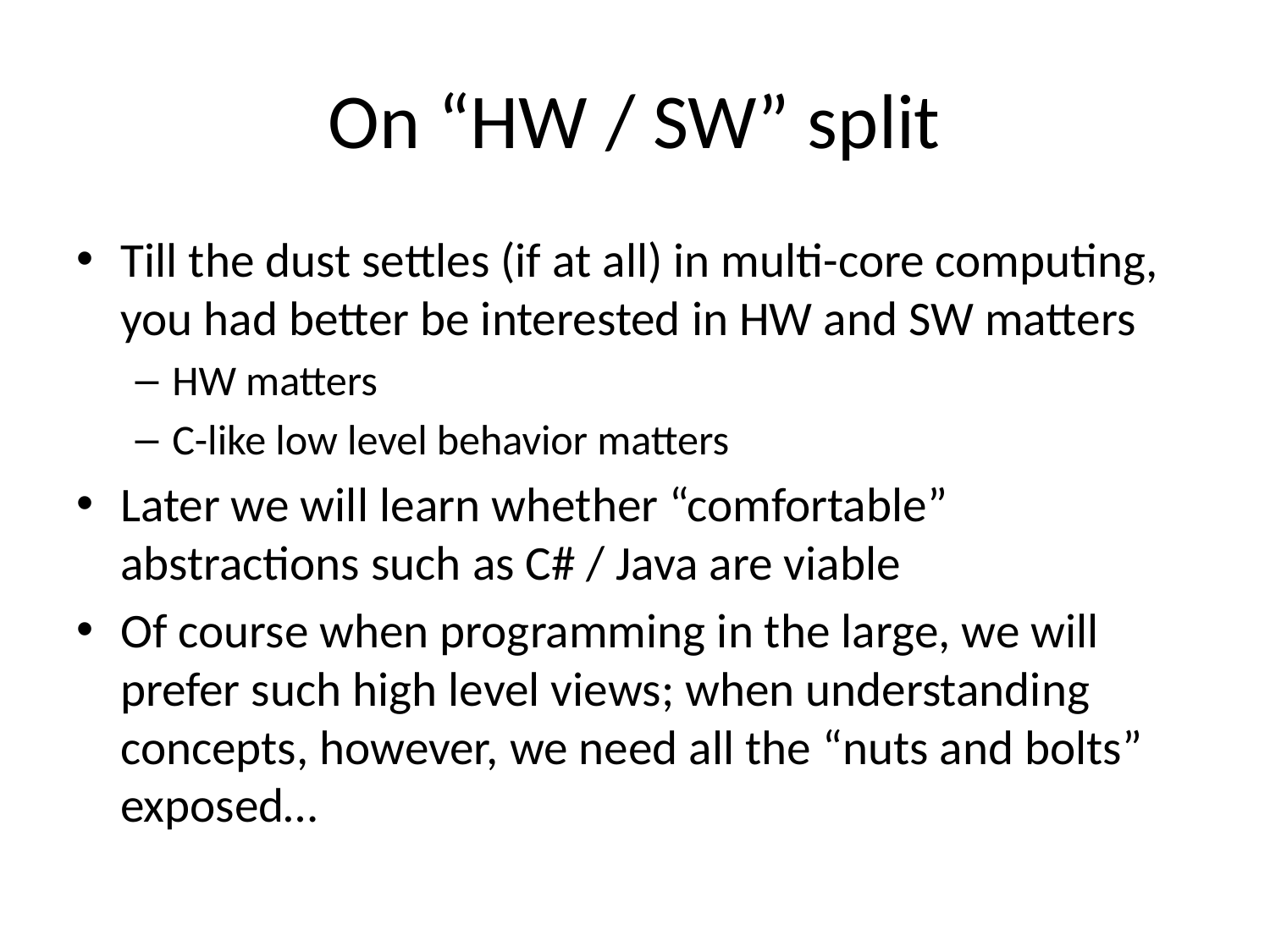

# On “HW / SW” split
Till the dust settles (if at all) in multi-core computing, you had better be interested in HW and SW matters
HW matters
C-like low level behavior matters
Later we will learn whether “comfortable” abstractions such as C# / Java are viable
Of course when programming in the large, we will prefer such high level views; when understanding concepts, however, we need all the “nuts and bolts” exposed…